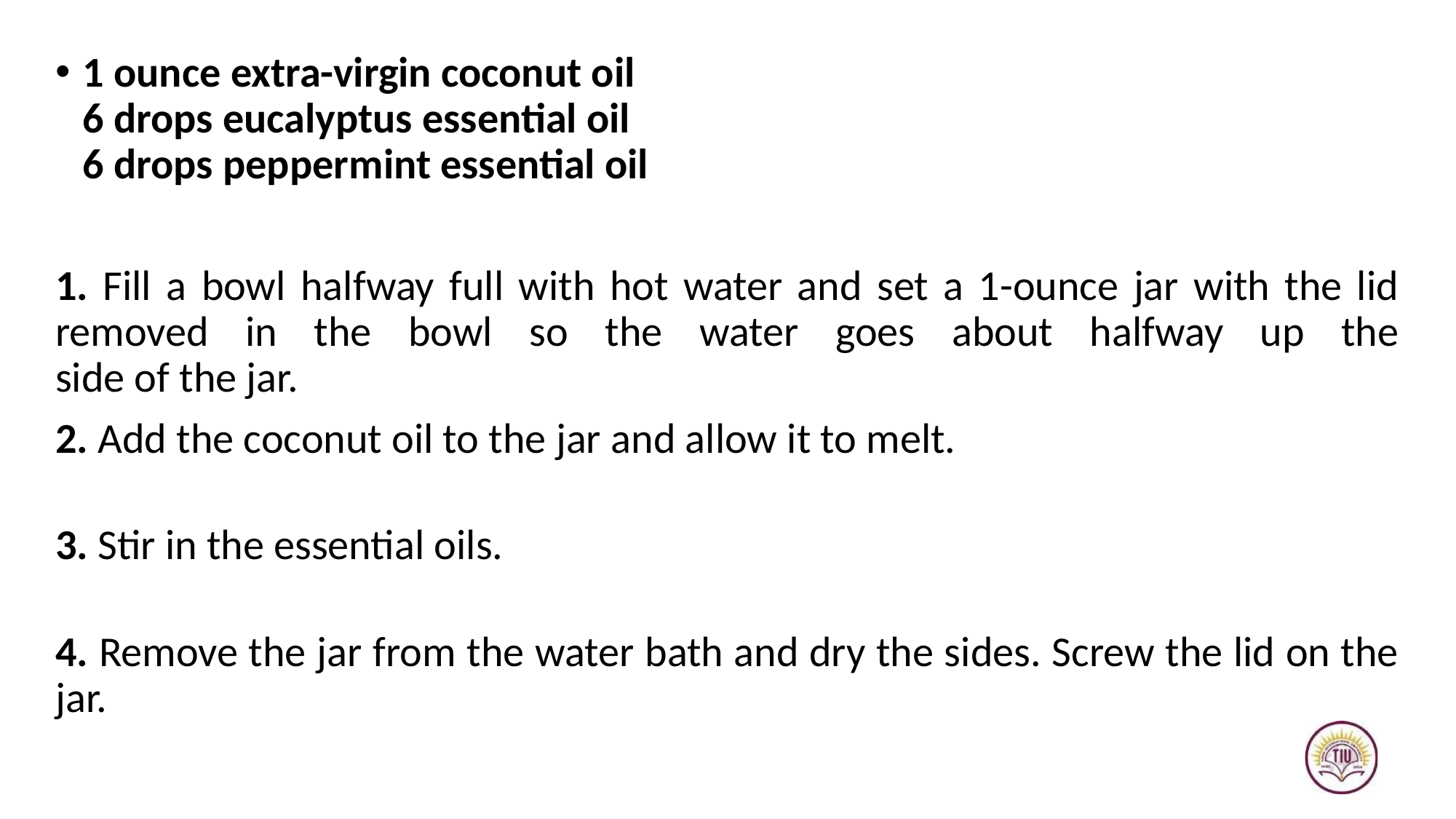

1 ounce extra-virgin coconut oil
6 drops eucalyptus essential oil
6 drops peppermint essential oil

1. Fill a bowl halfway full with hot water and set a 1-ounce jar with the lid removed in the bowl so the water goes about halfway up the
side of the jar.
2. Add the coconut oil to the jar and allow it to melt.
3. Stir in the essential oils.
4. Remove the jar from the water bath and dry the sides. Screw the lid on the jar.